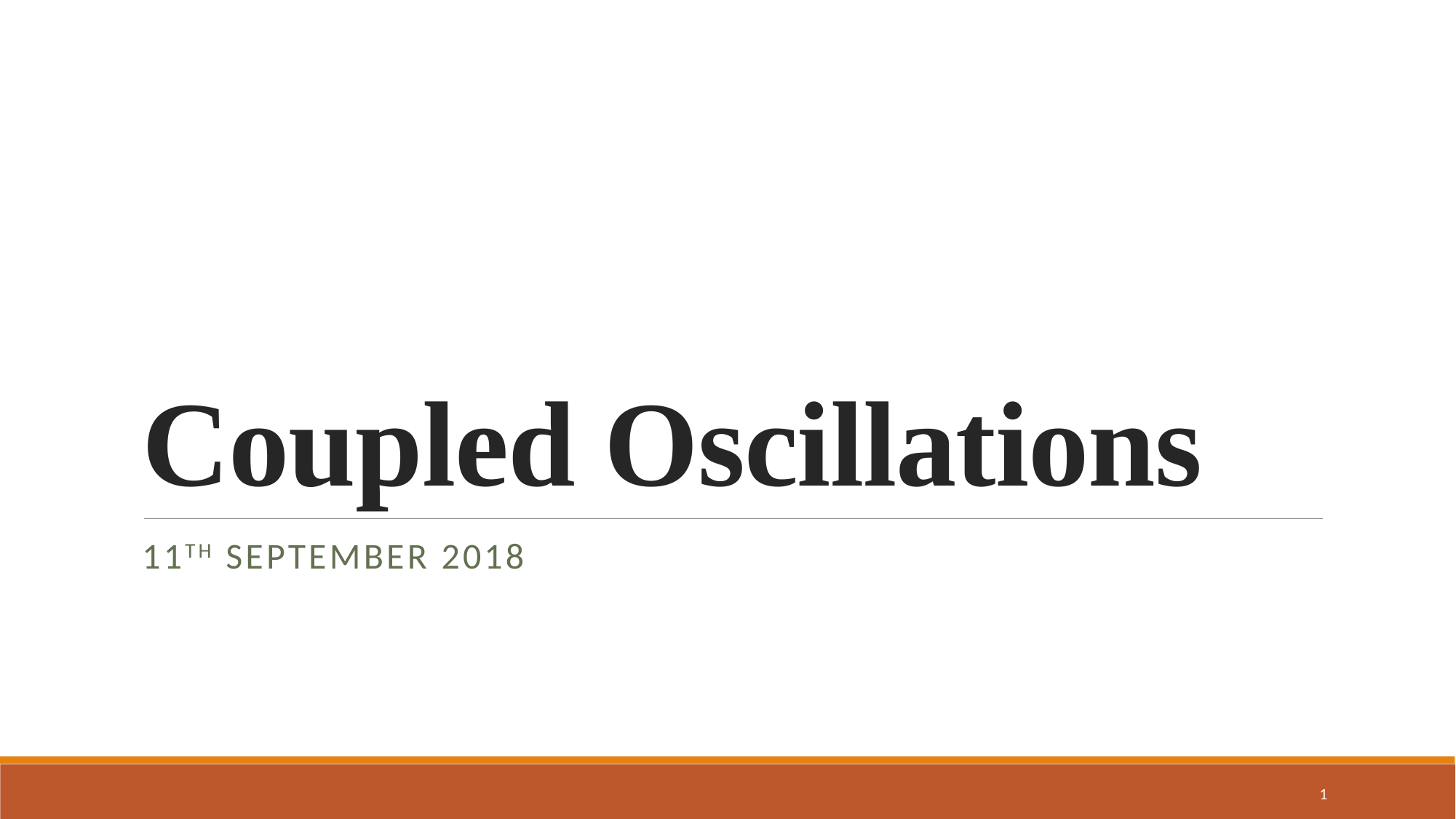

# Coupled Oscillations
11th September 2018
1